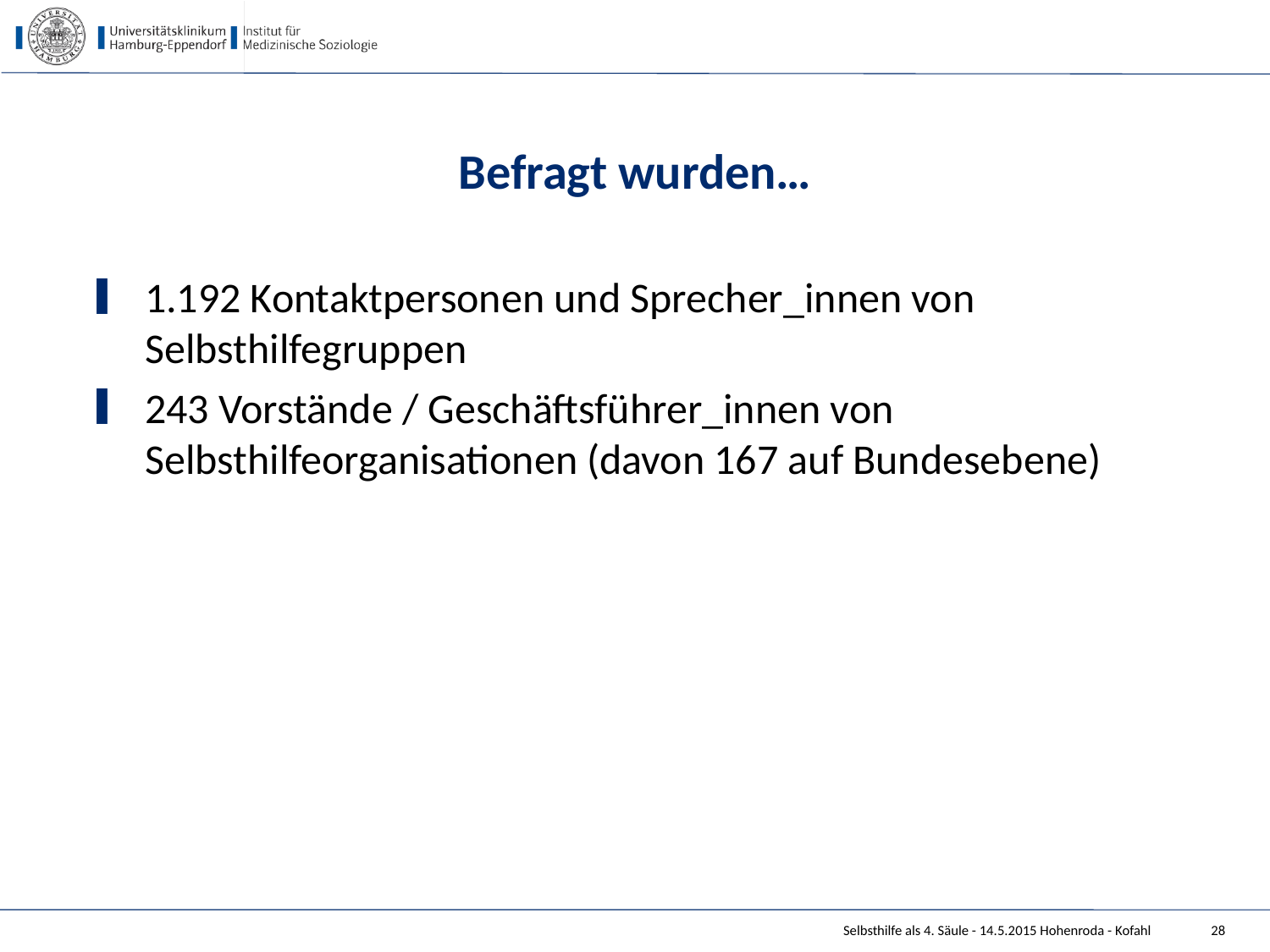

# Befragt wurden…
1.192 Kontaktpersonen und Sprecher_innen von Selbsthilfegruppen
243 Vorstände / Geschäftsführer_innen von Selbsthilfeorganisationen (davon 167 auf Bundesebene)
Selbsthilfe als 4. Säule - 14.5.2015 Hohenroda - Kofahl
28